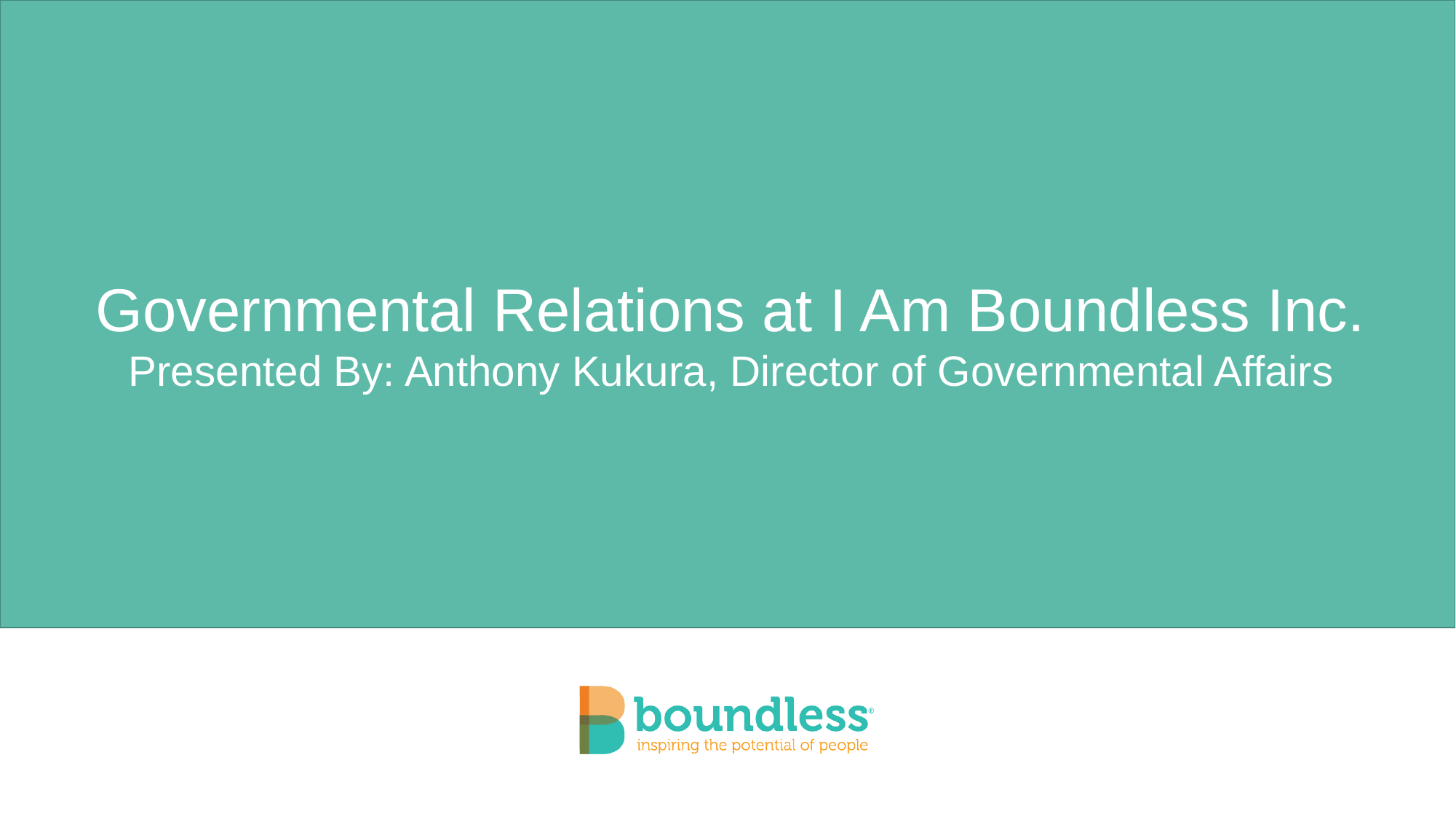

Governmental Relations at I Am Boundless Inc.
Presented By: Anthony Kukura, Director of Governmental Affairs

#